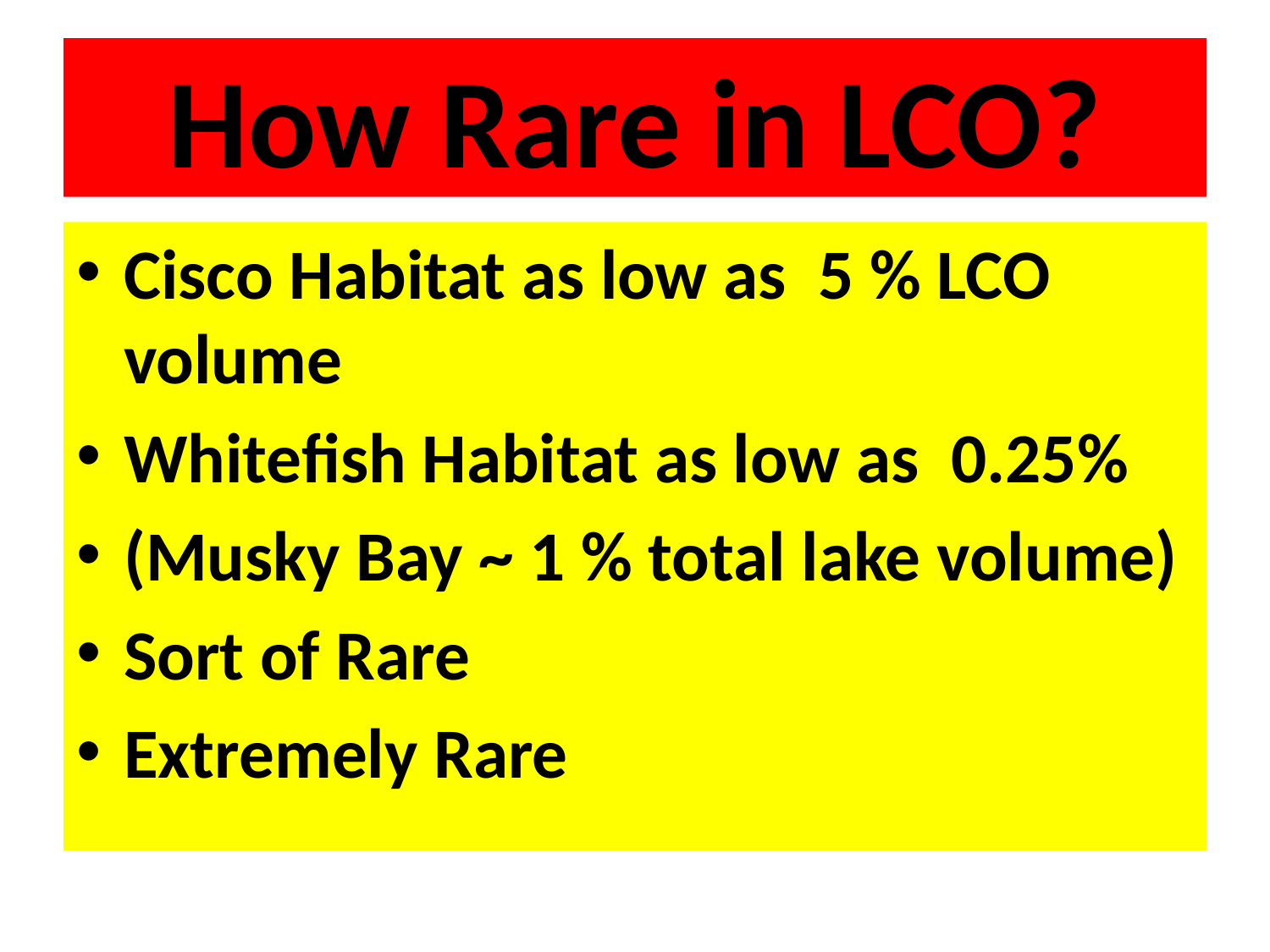

# How Rare in LCO?
Cisco Habitat as low as  5 % LCO volume
Whitefish Habitat as low as  0.25%
(Musky Bay ~ 1 % total lake volume)
Sort of Rare
Extremely Rare